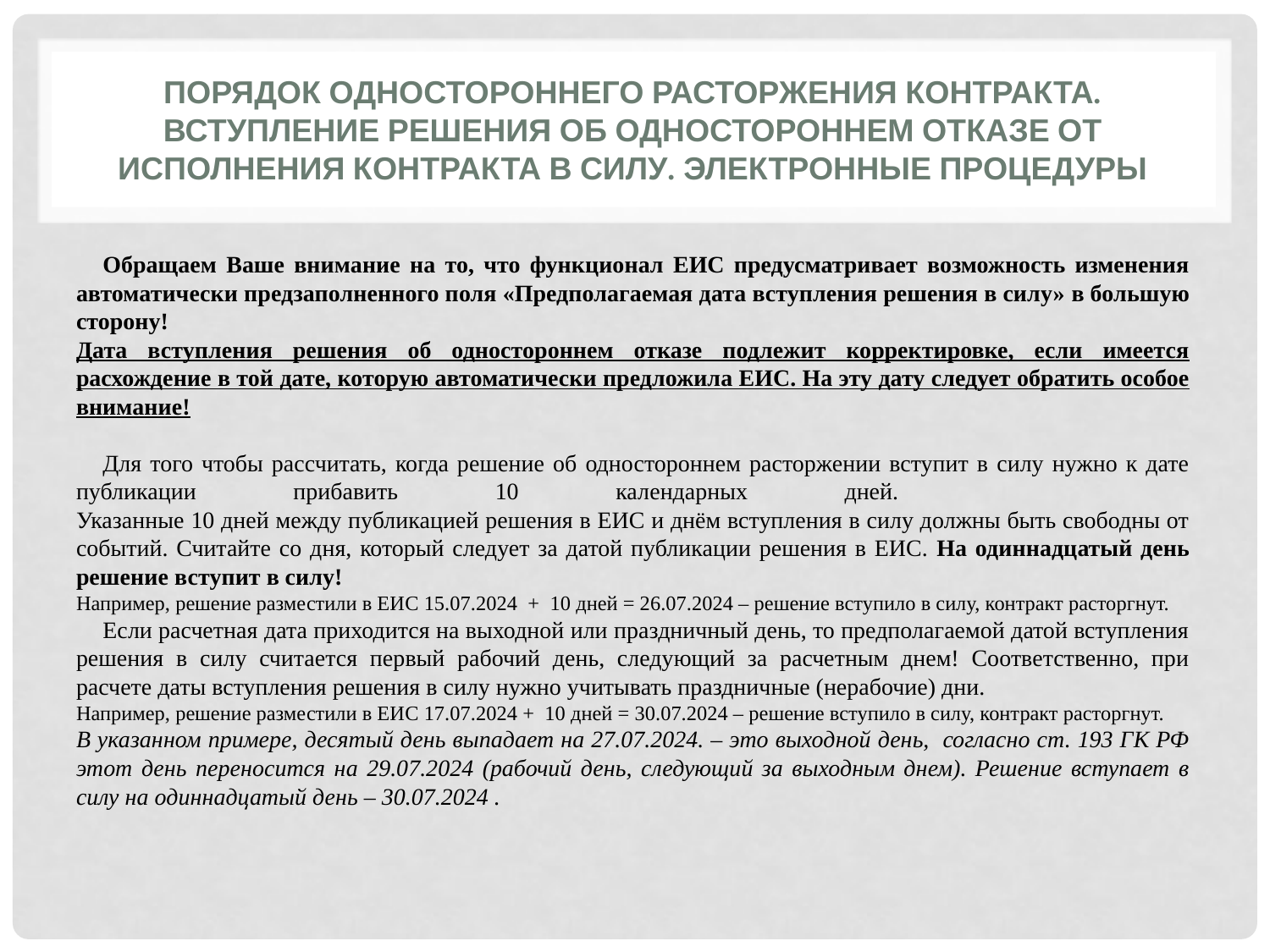

# Порядок одностороннего расторжения контракта. Вступление решения об одностороннем отказе от исполнения контракта в силу. Электронные процедуры
	Обращаем Ваше внимание на то, что функционал ЕИС предусматривает возможность изменения автоматически предзаполненного поля «Предполагаемая дата вступления решения в силу» в большую сторону!
Дата вступления решения об одностороннем отказе подлежит корректировке, если имеется расхождение в той дате, которую автоматически предложила ЕИС. На эту дату следует обратить особое внимание!

	Для того чтобы рассчитать, когда решение об одностороннем расторжении вступит в силу нужно к дате публикации прибавить 10 календарных дней.
Указанные 10 дней между публикацией решения в ЕИС и днём вступления в силу должны быть свободны от событий. Считайте со дня, который следует за датой публикации решения в ЕИС. На одиннадцатый день решение вступит в силу!
Например, решение разместили в ЕИС 15.07.2024  +  10 дней = 26.07.2024 – решение вступило в силу, контракт расторгнут.
	Если расчетная дата приходится на выходной или праздничный день, то предполагаемой датой вступления решения в силу считается первый рабочий день, следующий за расчетным днем! Соответственно, при расчете даты вступления решения в силу нужно учитывать праздничные (нерабочие) дни.
Например, решение разместили в ЕИС 17.07.2024 +  10 дней = 30.07.2024 – решение вступило в силу, контракт расторгнут.
В указанном примере, десятый день выпадает на 27.07.2024. – это выходной день,  согласно ст. 193 ГК РФ этот день переносится на 29.07.2024 (рабочий день, следующий за выходным днем). Решение вступает в силу на одиннадцатый день – 30.07.2024 .